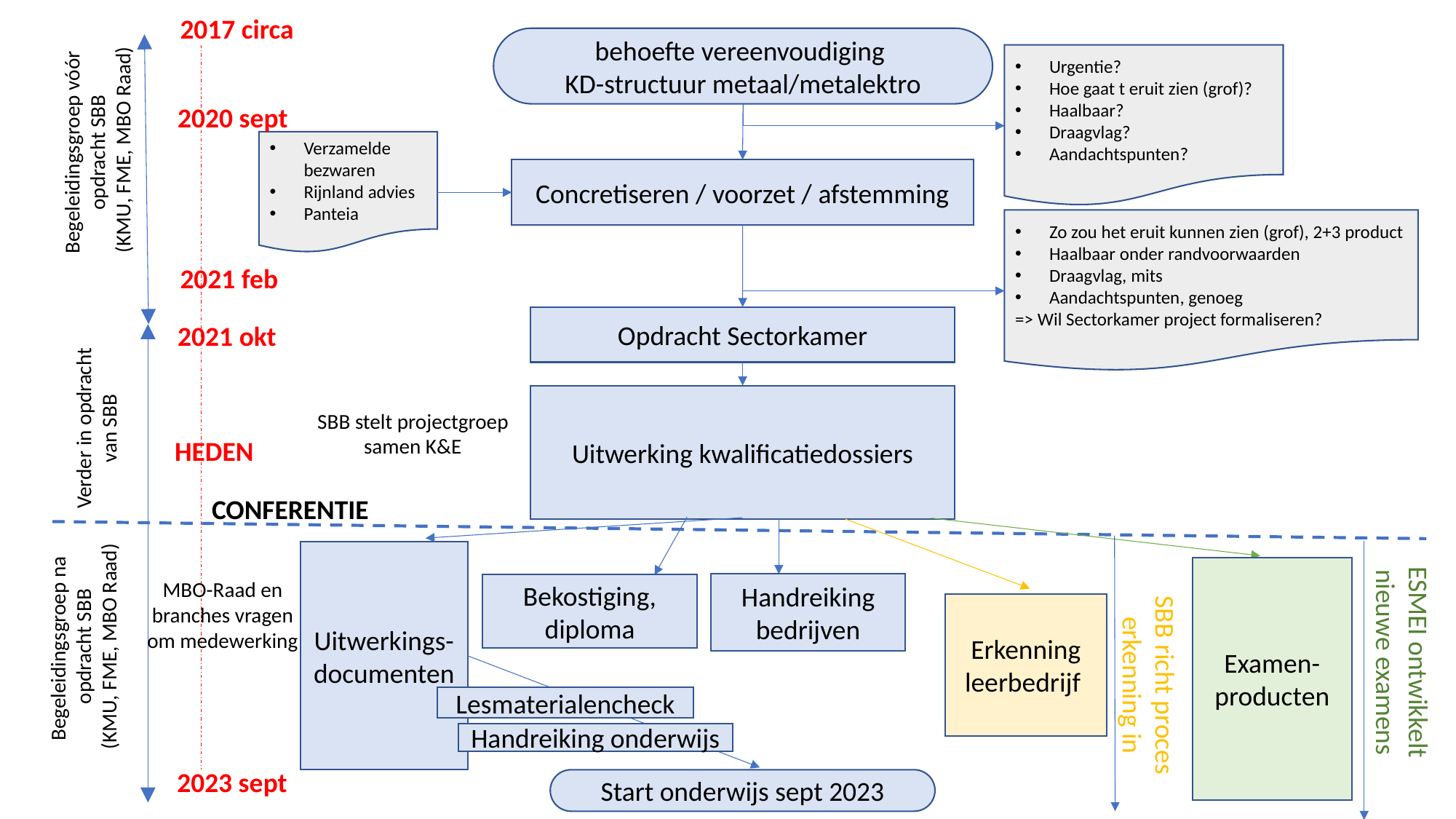

2017 circa
behoefte vereenvoudiging
KD-structuur metaal/metalektro
Urgentie?
Hoe gaat t eruit zien (grof)?
Haalbaar?
Draagvlag?
Aandachtspunten?
2020 sept
Begeleidingsgroep vóór opdracht SBB
 (KMU, FME, MBO Raad)
Verzamelde bezwaren
Rijnland advies
Panteia
Concretiseren / voorzet / afstemming
Zo zou het eruit kunnen zien (grof), 2+3 product
Haalbaar onder randvoorwaarden
Draagvlag, mits
Aandachtspunten, genoeg
=> Wil Sectorkamer project formaliseren?
2021 feb
Opdracht Sectorkamer
2021 okt
Verder in opdracht van SBB
Uitwerking kwalificatiedossiers
SBB stelt projectgroep samen K&E
HEDEN
CONFERENTIE
Uitwerkings-documenten
Examen-producten
MBO-Raad en branches vragen om medewerking
Handreiking bedrijven
Bekostiging, diploma
Erkenning leerbedrijf
Begeleidingsgroep na
 opdracht SBB
 (KMU, FME, MBO Raad)
ESMEI ontwikkelt nieuwe examens
SBB richt proces erkenning in
Lesmaterialencheck
Handreiking onderwijs
2023 sept
Start onderwijs sept 2023